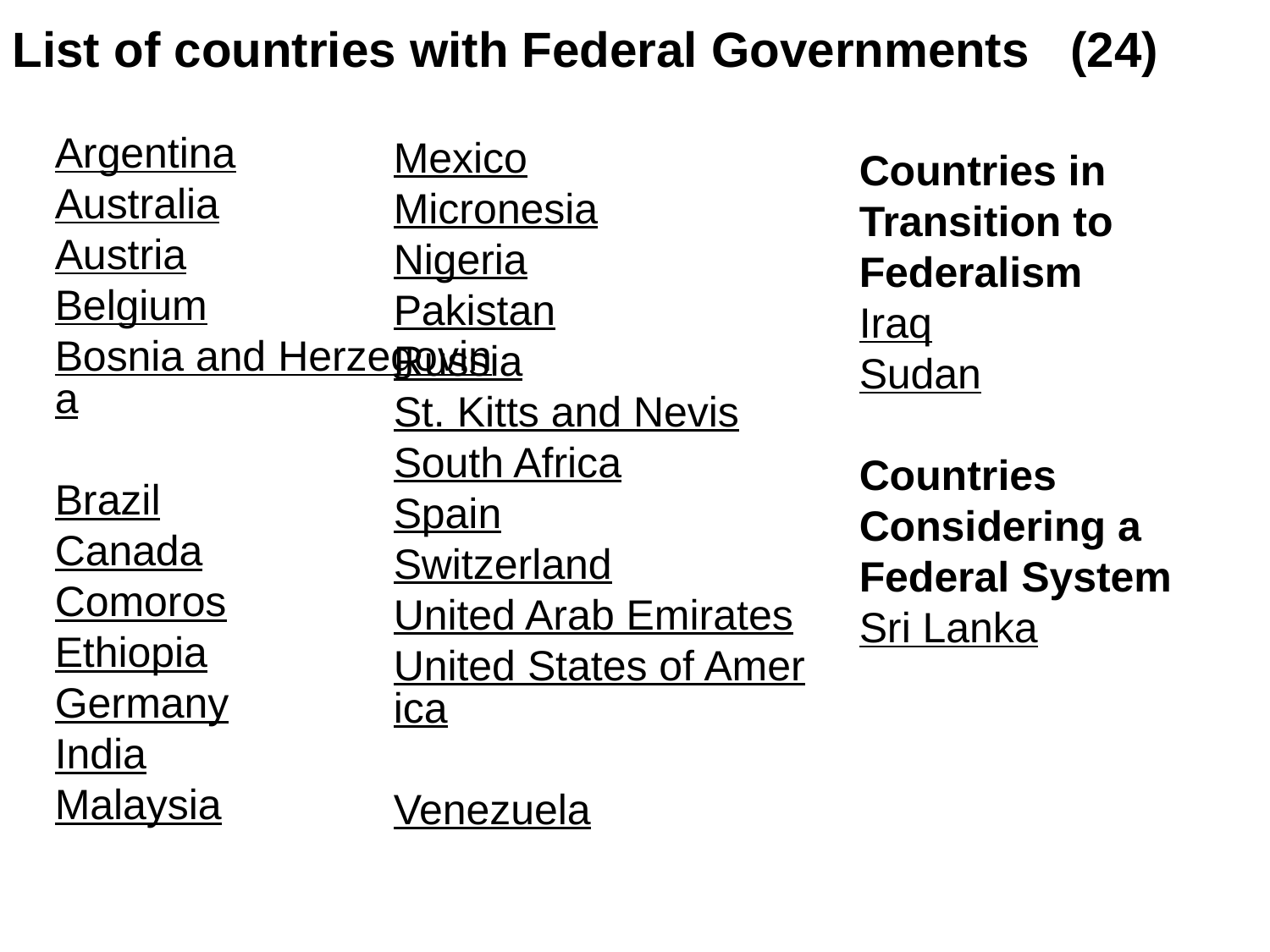

List of countries with Federal Governments   (24)

Argentina
Australia
Austria
Belgium
Bosnia and Herzegovina
Brazil
Canada
Comoros
Ethiopia
Germany
India
Malaysia
Mexico
Micronesia
Nigeria
Pakistan
Russia
St. Kitts and Nevis
South Africa
Spain
Switzerland
United Arab Emirates
United States of America
Venezuela
Countries in Transition to Federalism
Iraq
Sudan

Countries Considering a Federal System
Sri Lanka